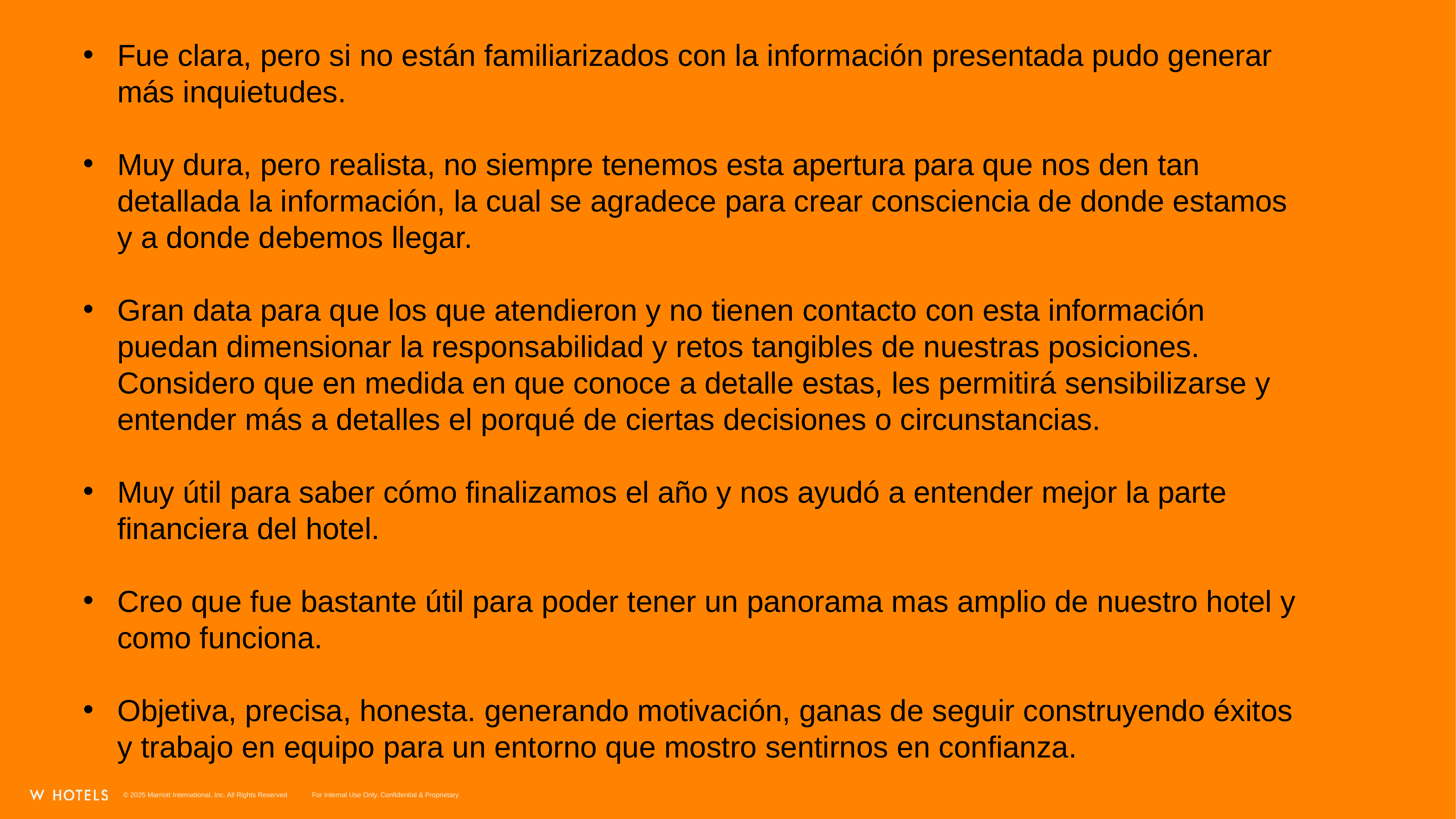

Fue clara, pero si no están familiarizados con la información presentada pudo generar más inquietudes.

Muy dura, pero realista, no siempre tenemos esta apertura para que nos den tan detallada la información, la cual se agradece para crear consciencia de donde estamos y a donde debemos llegar.

Gran data para que los que atendieron y no tienen contacto con esta información puedan dimensionar la responsabilidad y retos tangibles de nuestras posiciones. Considero que en medida en que conoce a detalle estas, les permitirá sensibilizarse y entender más a detalles el porqué de ciertas decisiones o circunstancias.

Muy útil para saber cómo finalizamos el año y nos ayudó a entender mejor la parte financiera del hotel.

Creo que fue bastante útil para poder tener un panorama mas amplio de nuestro hotel y como funciona.

Objetiva, precisa, honesta. generando motivación, ganas de seguir construyendo éxitos y trabajo en equipo para un entorno que mostro sentirnos en confianza.